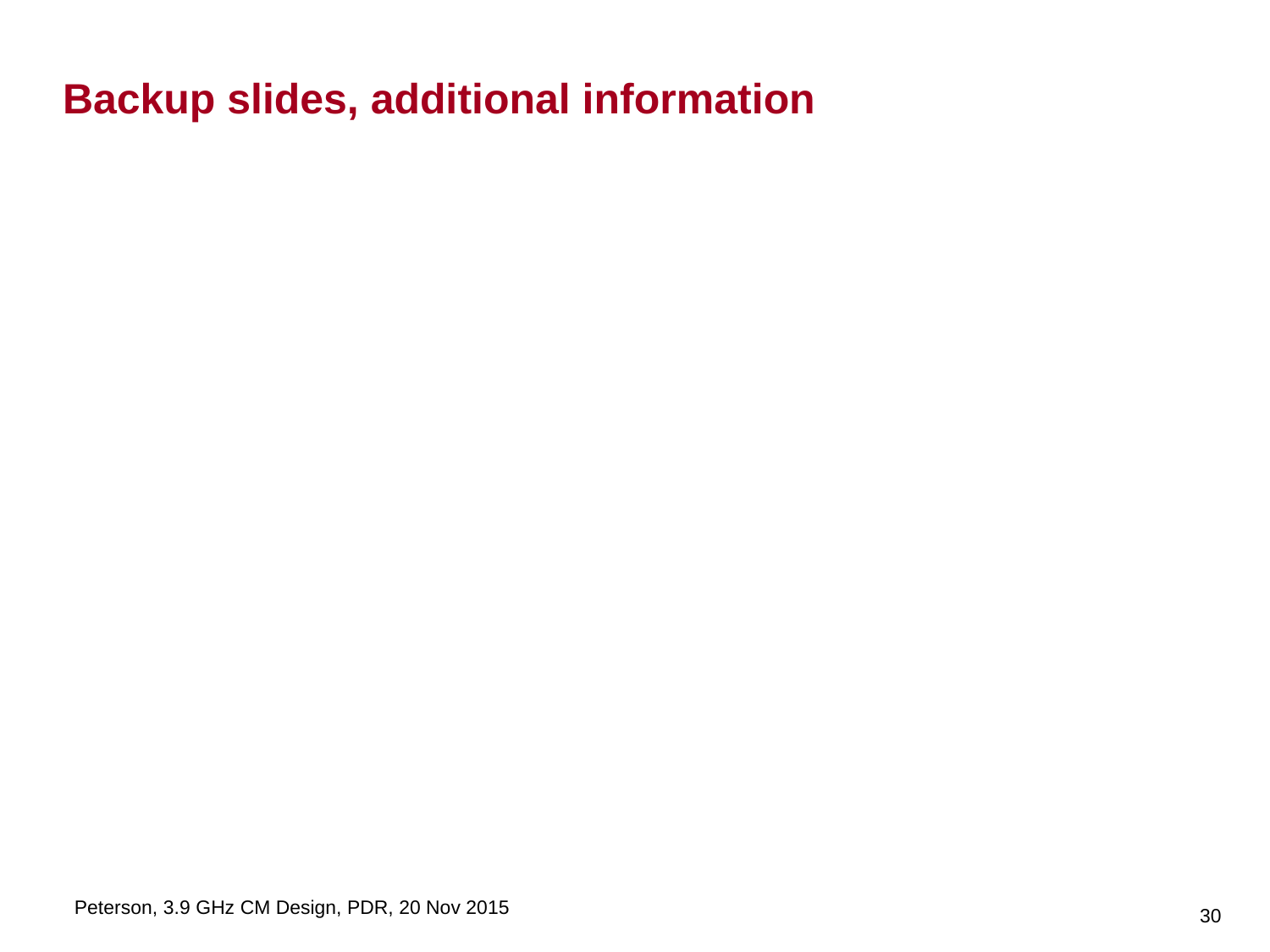

# Backup slides, additional information
30
Peterson, 3.9 GHz CM Design, PDR, 20 Nov 2015